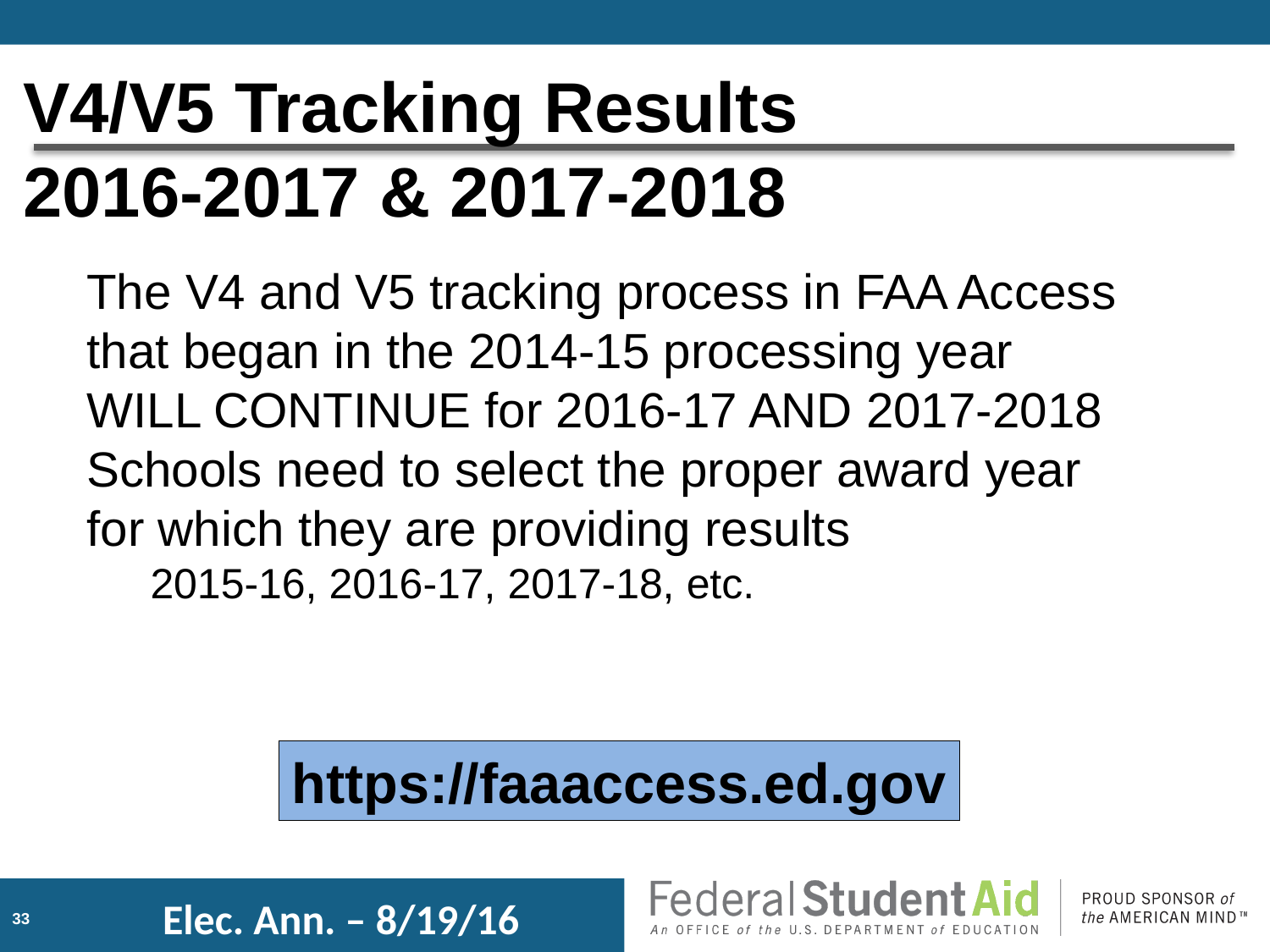

V4/V5 Tracking Results
2016-2017 & 2017-2018
The V4 and V5 tracking process in FAA Access that began in the 2014-15 processing year WILL CONTINUE for 2016-17 AND 2017-2018
Schools need to select the proper award year for which they are providing results
2015-16, 2016-17, 2017-18, etc.

https://faaaccess.ed.gov
Elec. Ann. – 8/19/16
33